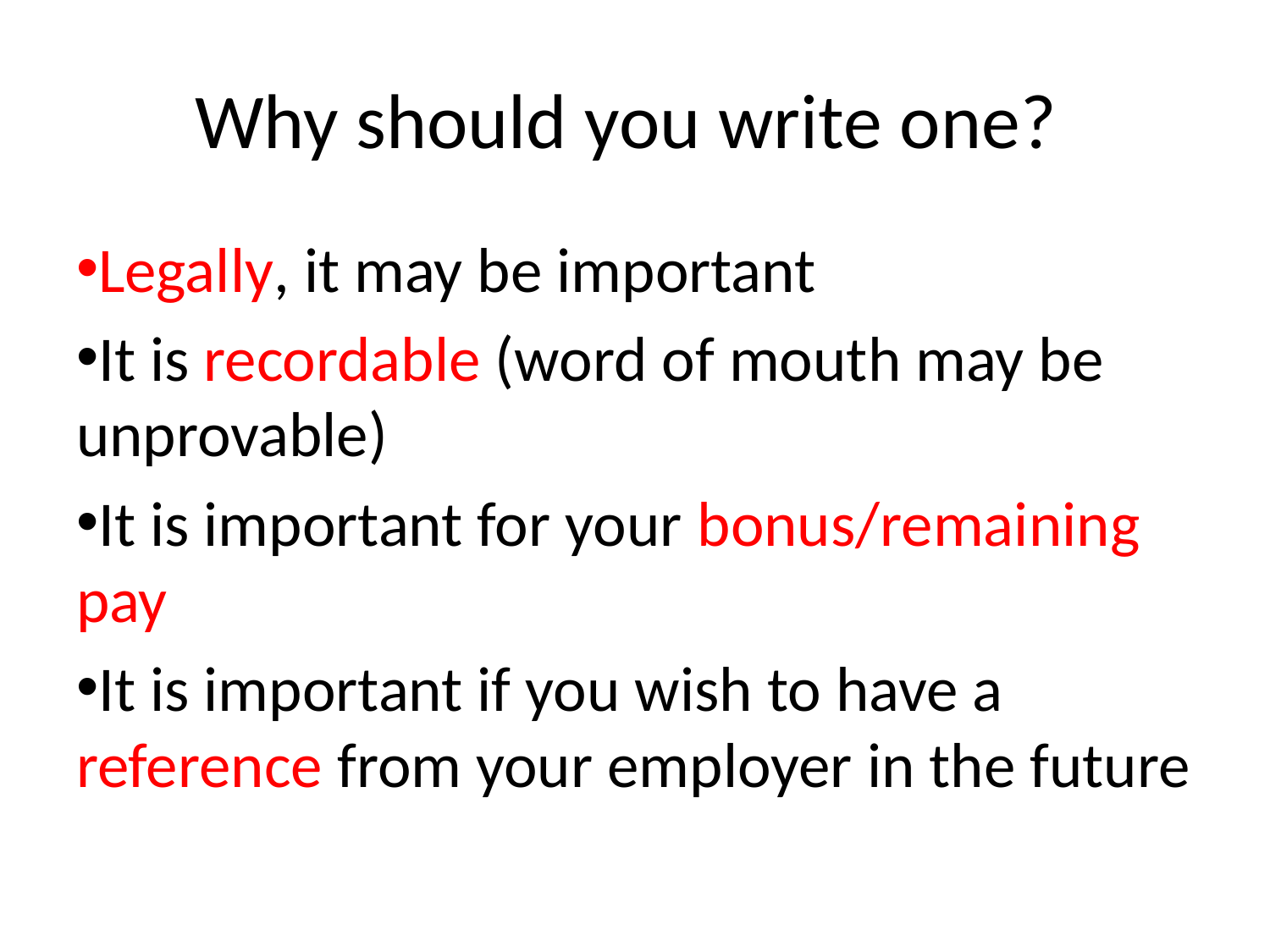

# Why should you write one?
Legally, it may be important
It is recordable (word of mouth may be unprovable)
It is important for your bonus/remaining pay
It is important if you wish to have a reference from your employer in the future